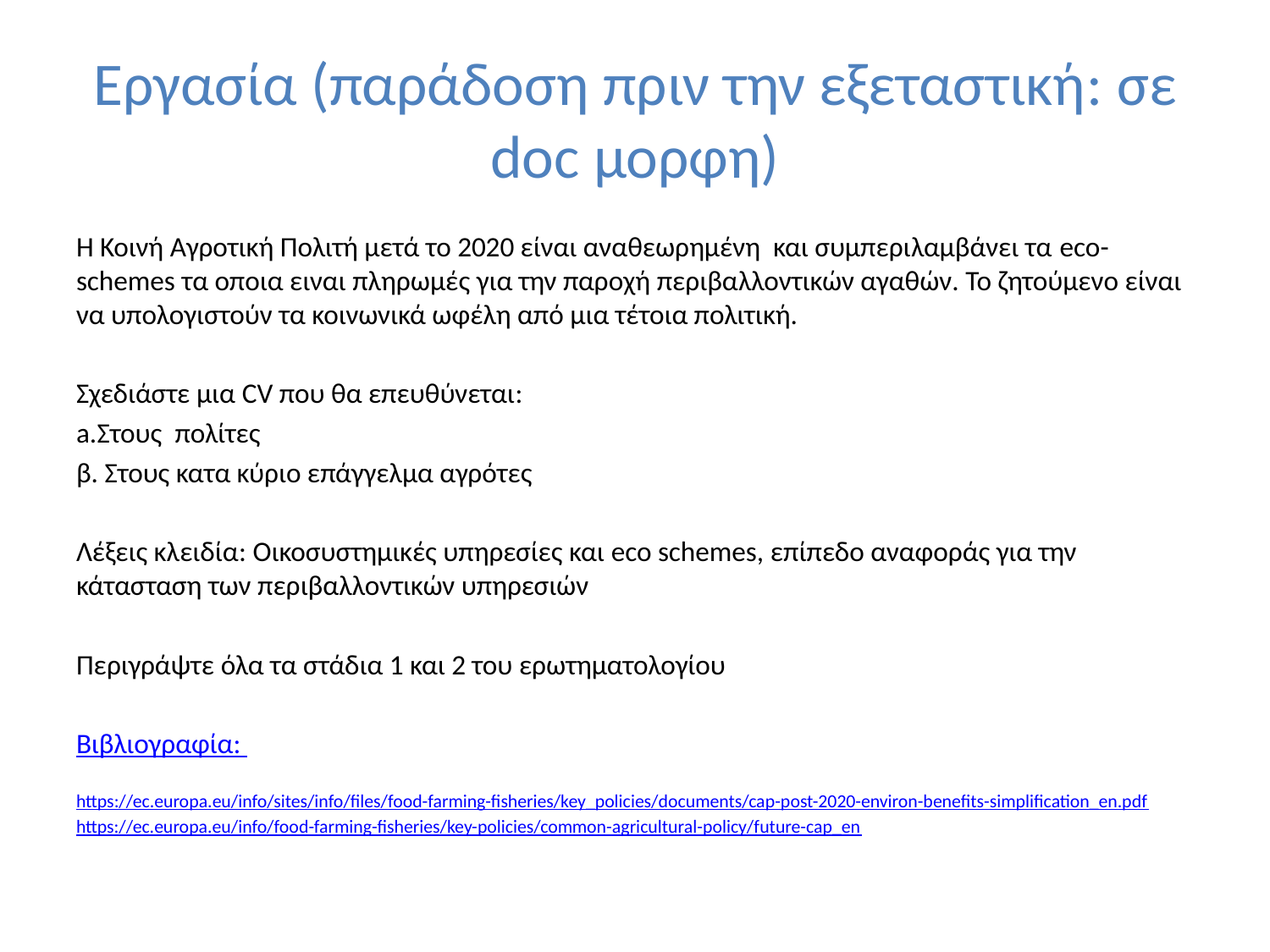

# Εργασία (παράδοση πριν την εξεταστική: σε doc μορφη)
Η Κοινή Αγροτική Πολιτή μετά το 2020 είναι αναθεωρημένη  και συμπεριλαμβάνει τα eco-schemes τα οποια ειναι πληρωμές για την παροχή περιβαλλοντικών αγαθών. Το ζητούμενο είναι να υπολογιστούν τα κοινωνικά ωφέλη από μια τέτοια πολιτική.

Σχεδιάστε μια CV που θα επευθύνεται:
a.Στους  πολίτες
β. Στους κατα κύριο επάγγελμα αγρότες

Λέξεις κλειδία: Οικοσυστημικές υπηρεσίες και eco schemes, επίπεδο αναφοράς για την κάτασταση των περιβαλλοντικών υπηρεσιών

Περιγράψτε όλα τα στάδια 1 και 2 του ερωτηματολογίου

Βιβλιογραφία:

https://ec.europa.eu/info/sites/info/files/food-farming-fisheries/key_policies/documents/cap-post-2020-environ-benefits-simplification_en.pdf
https://ec.europa.eu/info/food-farming-fisheries/key-policies/common-agricultural-policy/future-cap_en